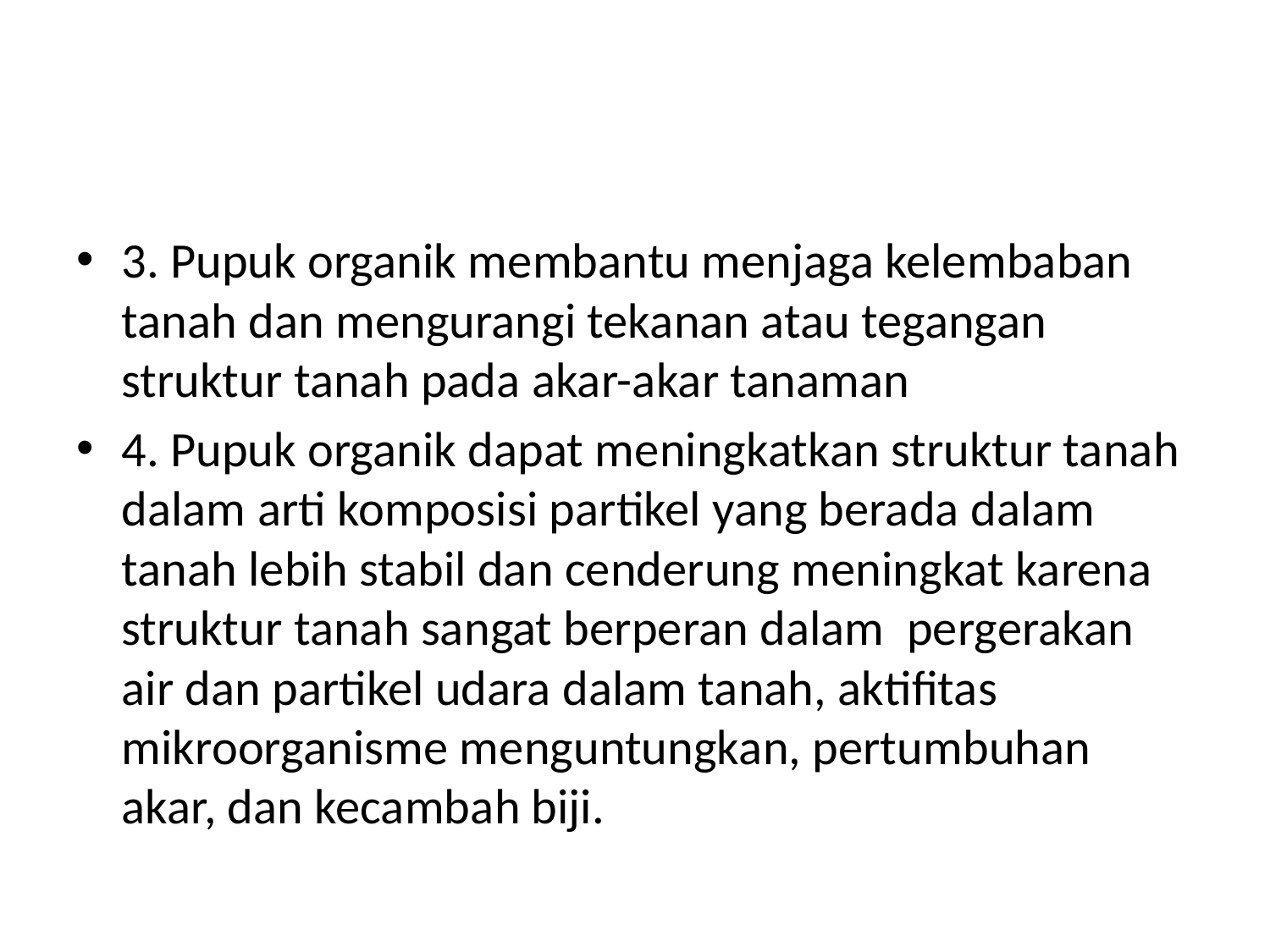

#
3. Pupuk organik membantu menjaga kelembaban tanah dan mengurangi tekanan atau tegangan struktur tanah pada akar-akar tanaman
4. Pupuk organik dapat meningkatkan struktur tanah dalam arti komposisi partikel yang berada dalam tanah lebih stabil dan cenderung meningkat karena struktur tanah sangat berperan dalam  pergerakan air dan partikel udara dalam tanah, aktifitas mikroorganisme menguntungkan, pertumbuhan akar, dan kecambah biji.